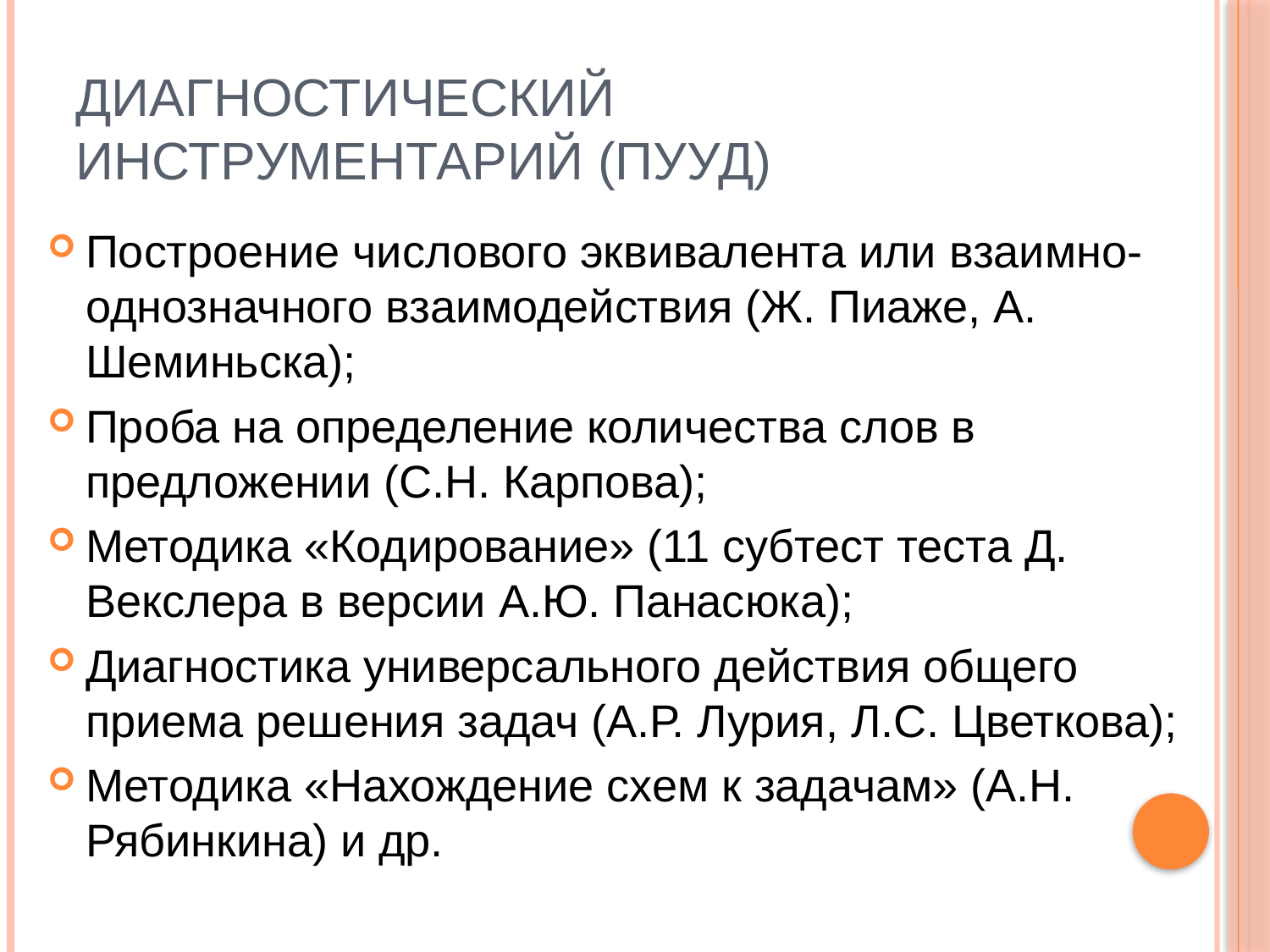

# Диагностический инструментарий (ПУУД)
Построение числового эквивалента или взаимно-однозначного взаимодействия (Ж. Пиаже, А. Шеминьска);
Проба на определение количества слов в предложении (С.Н. Карпова);
Методика «Кодирование» (11 субтест теста Д. Векслера в версии А.Ю. Панасюка);
Диагностика универсального действия общего приема решения задач (А.Р. Лурия, Л.С. Цветкова);
Методика «Нахождение схем к задачам» (А.Н. Рябинкина) и др.